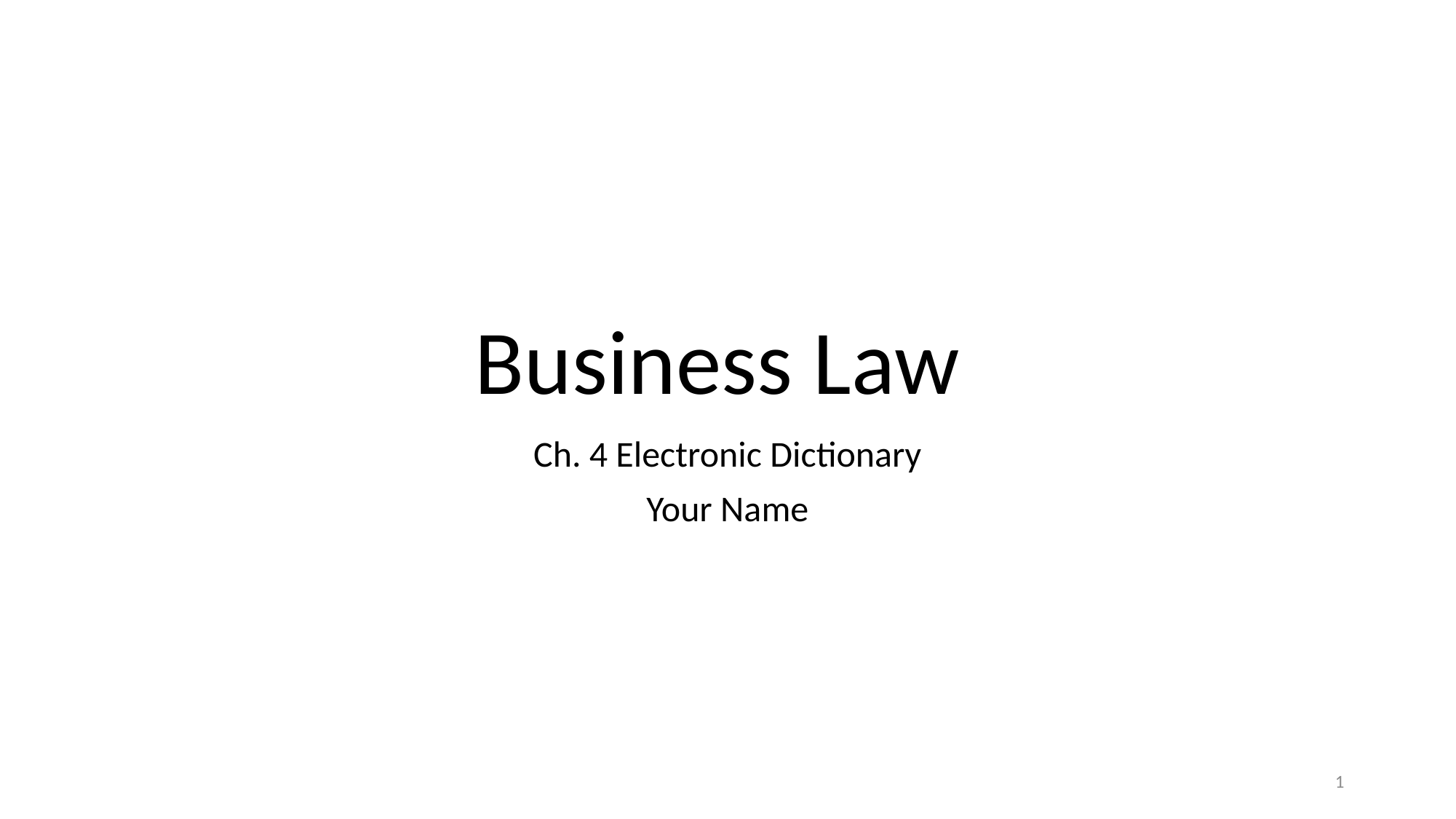

# Business Law
Ch. 4 Electronic Dictionary
Your Name
1